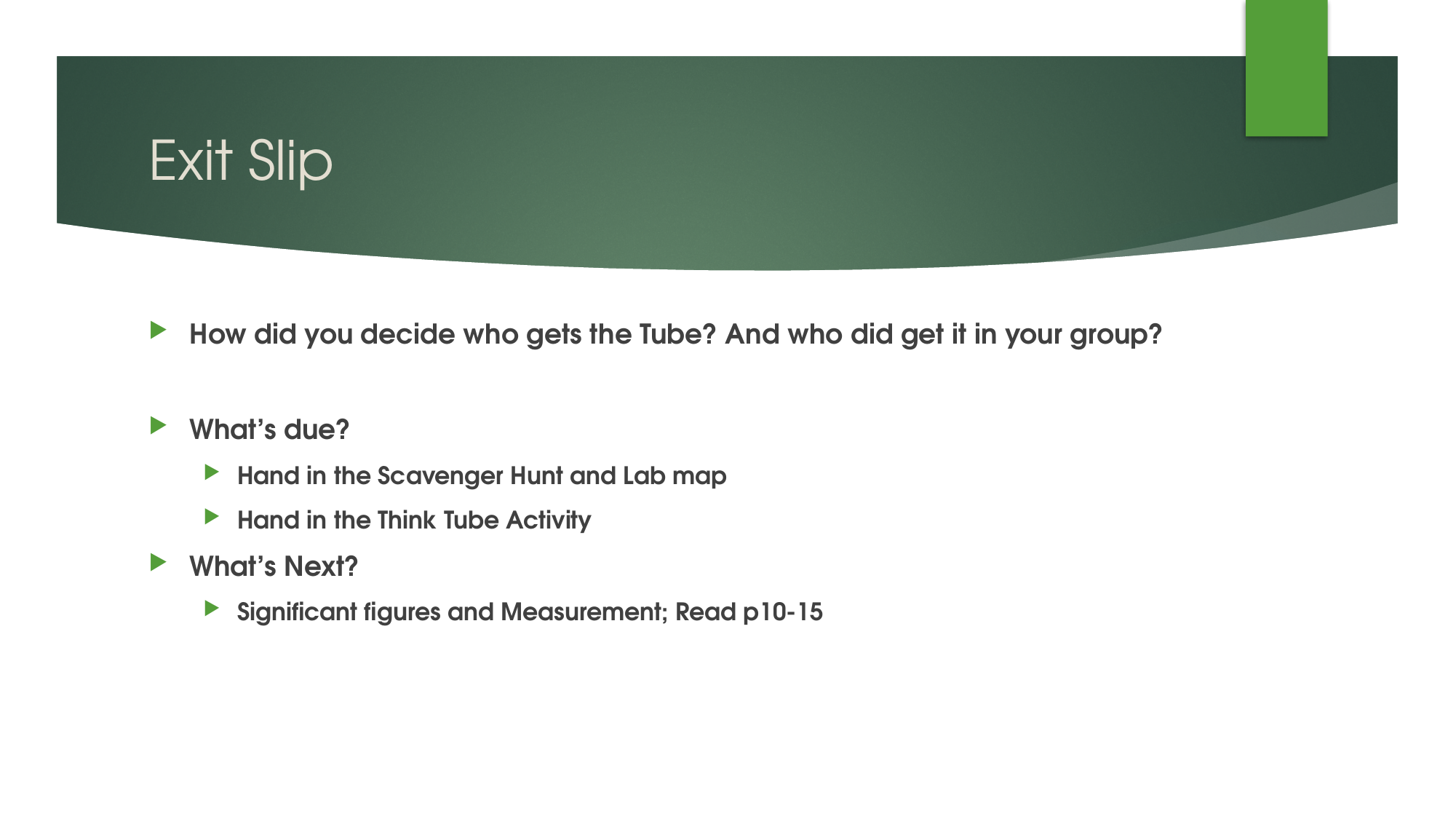

# Exit Slip
How did you decide who gets the Tube? And who did get it in your group?

What’s due?
Hand in the Scavenger Hunt and Lab map
Hand in the Think Tube Activity
What’s Next?
Significant figures and Measurement; Read p10-15